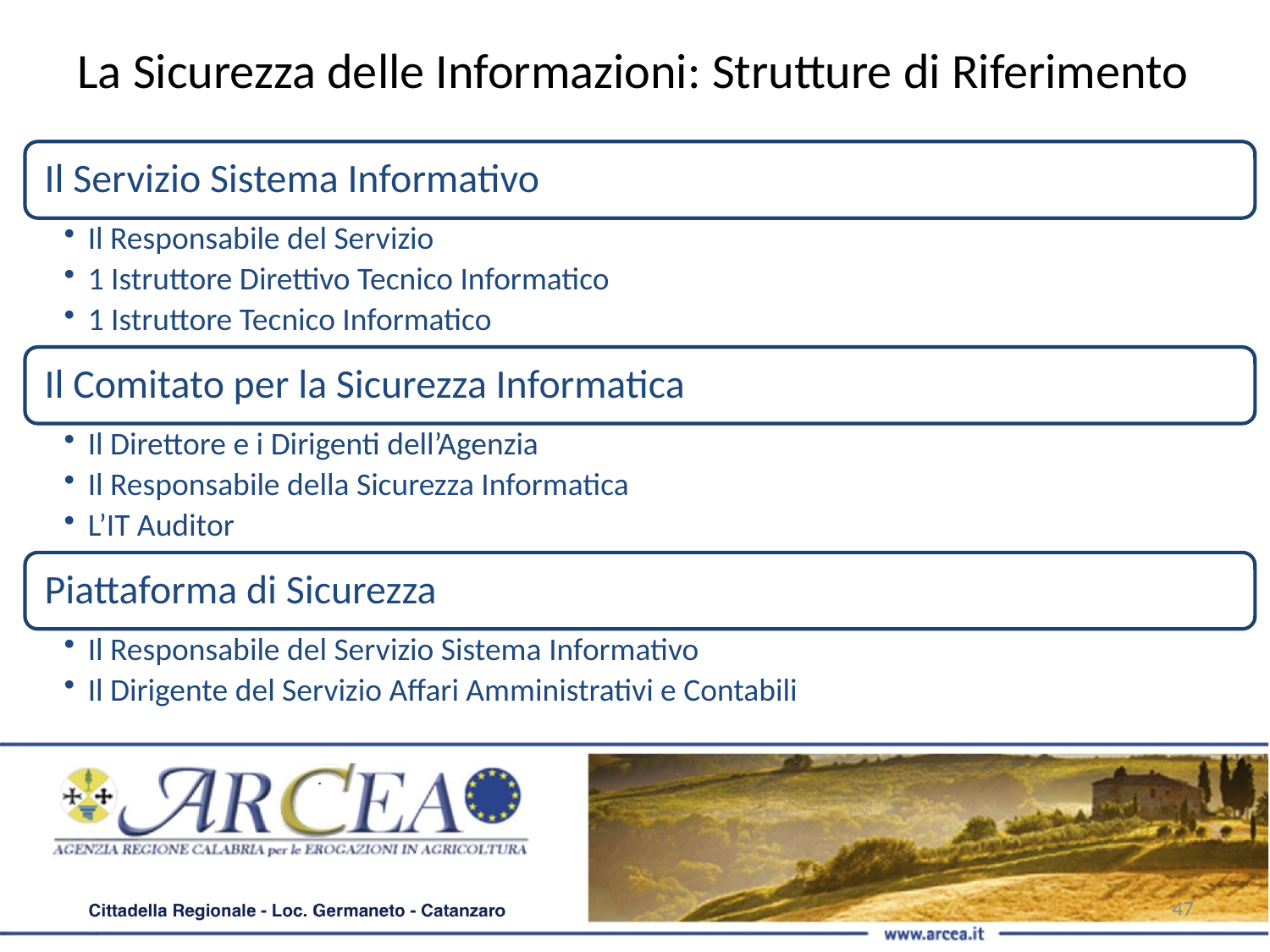

La Sicurezza delle Informazioni: Strutture di Riferimento

Il Servizio Sistema Informativo
Il Responsabile del Servizio
1 Istruttore Direttivo Tecnico Informatico
1 Istruttore Tecnico Informatico
Il Comitato per la Sicurezza Informatica
Il Direttore e i Dirigenti dell’Agenzia
Il Responsabile della Sicurezza Informatica
L’IT Auditor
Piattaforma di Sicurezza
Il Responsabile del Servizio Sistema Informativo
Il Dirigente del Servizio Affari Amministrativi e Contabili
47